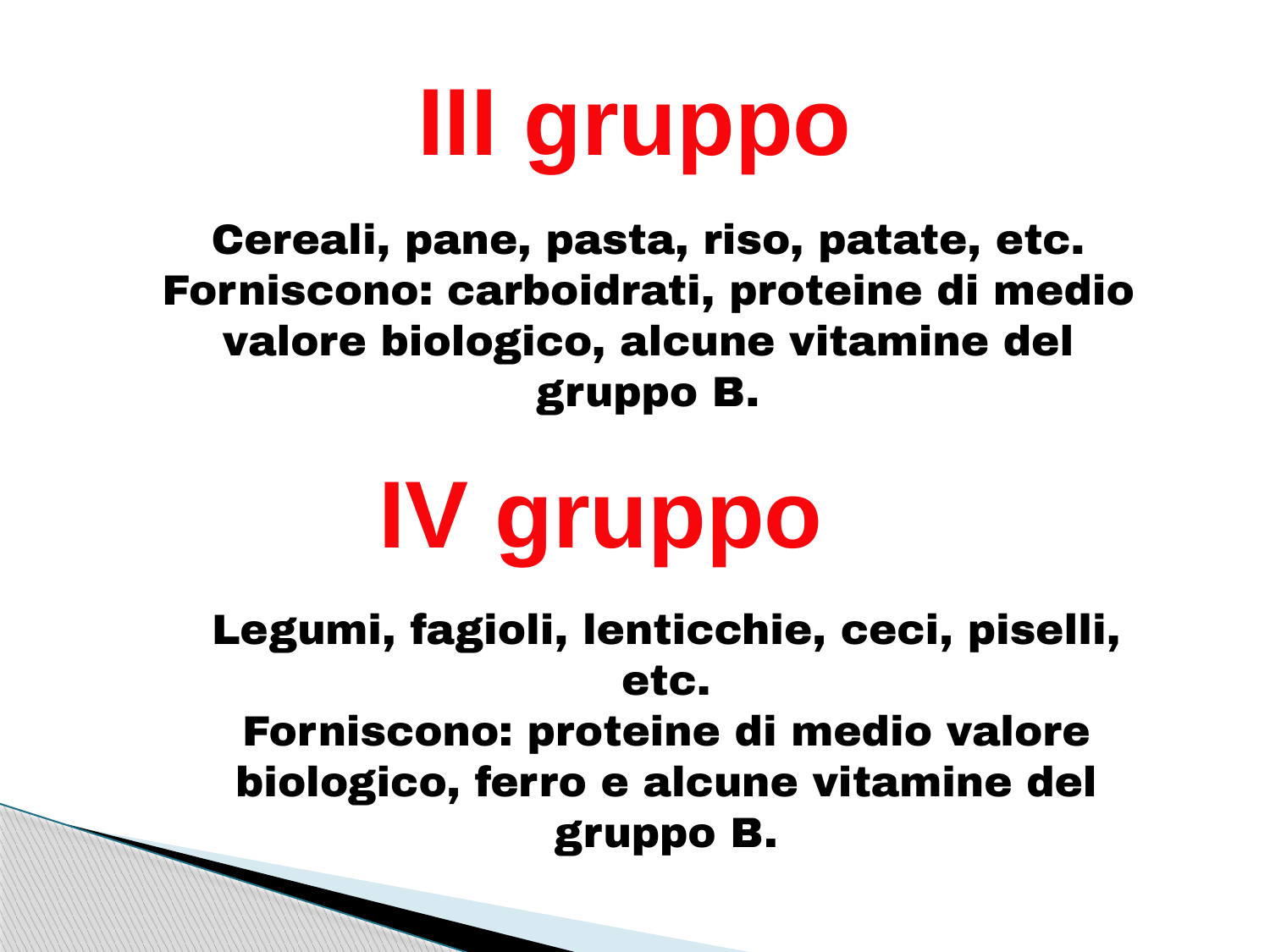

# III gruppo
Cereali, pane, pasta, riso, patate, etc.
Forniscono: carboidrati, proteine di medio valore biologico, alcune vitamine del gruppo B.
IV gruppo
Legumi, fagioli, lenticchie, ceci, piselli, etc.
Forniscono: proteine di medio valore biologico, ferro e alcune vitamine del gruppo B.